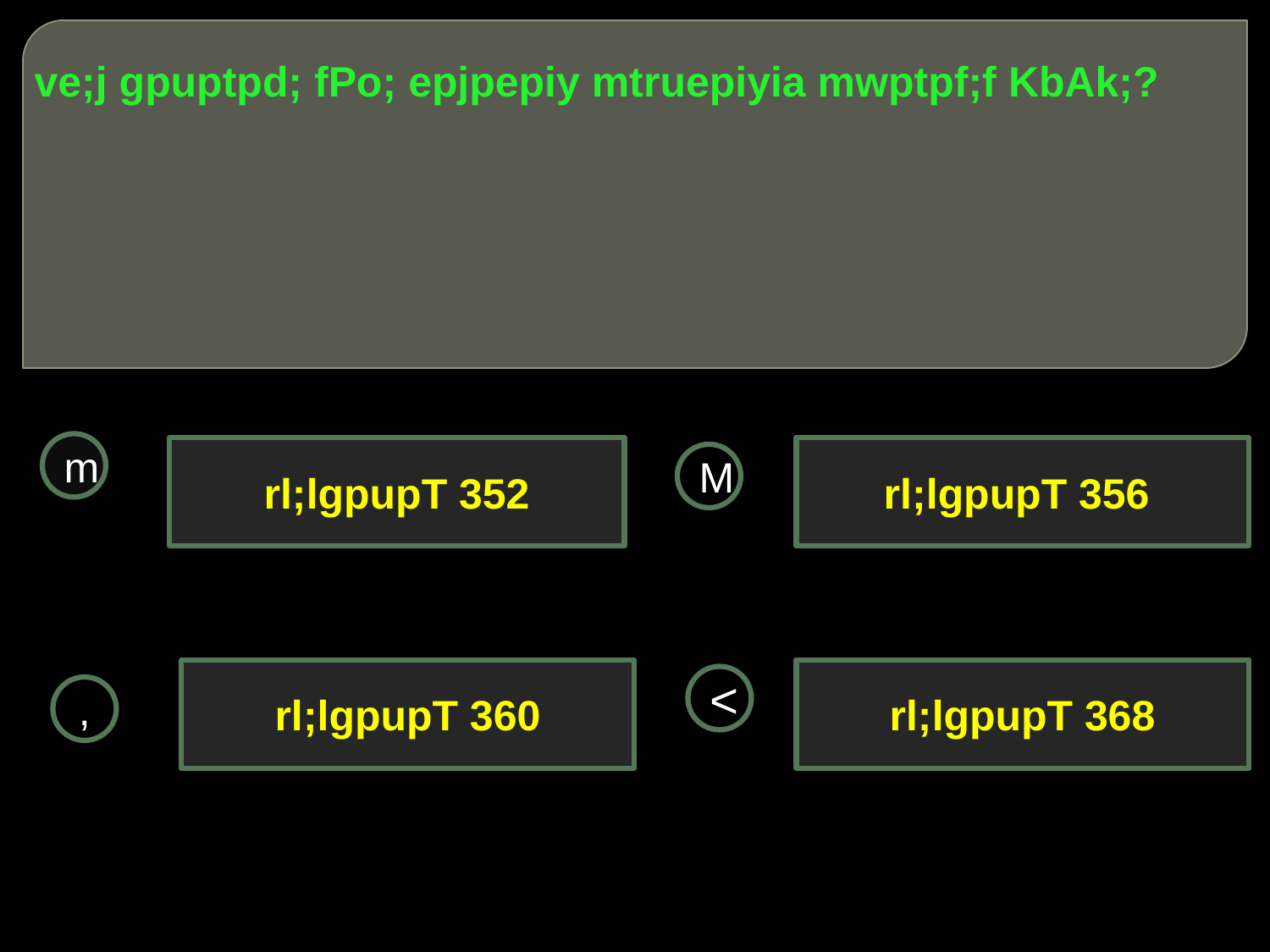

# ve;j gpuptpd; fPo; epjpepiy mtruepiyia mwptpf;f KbAk;?

m
rl;lgpupT 352
rl;lgpupT 356
M
rl;lgpupT 360
rl;lgpupT 368
<
,